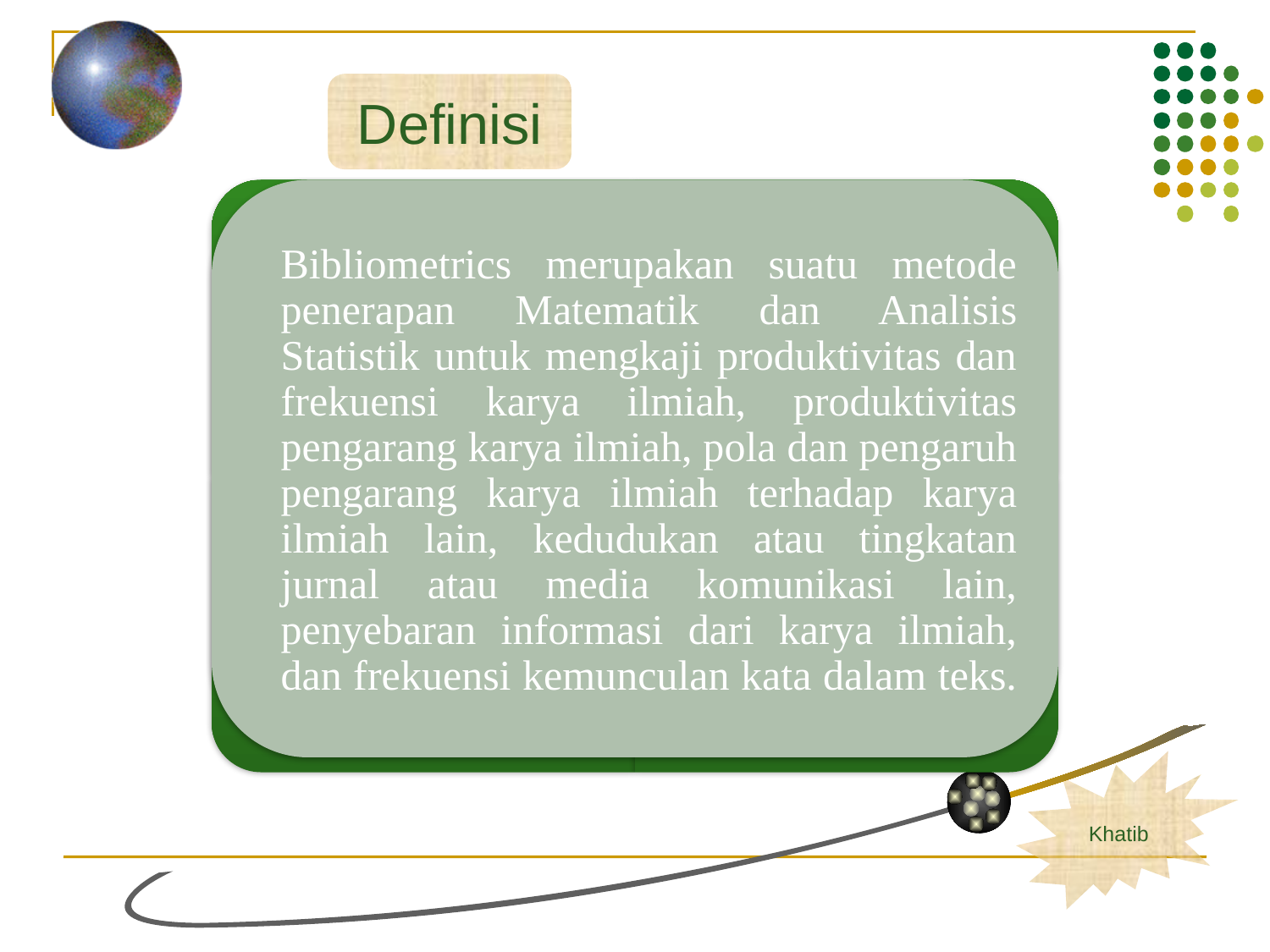

Definisi

Bibliometrics merupakan suatu metode penerapan Matematik dan Analisis Statistik untuk mengkaji produktivitas dan frekuensi karya ilmiah, produktivitas pengarang karya ilmiah, pola dan pengaruh pengarang karya ilmiah terhadap karya ilmiah lain, kedudukan atau tingkatan jurnal atau media komunikasi lain, penyebaran informasi dari karya ilmiah, dan frekuensi kemunculan kata dalam teks.